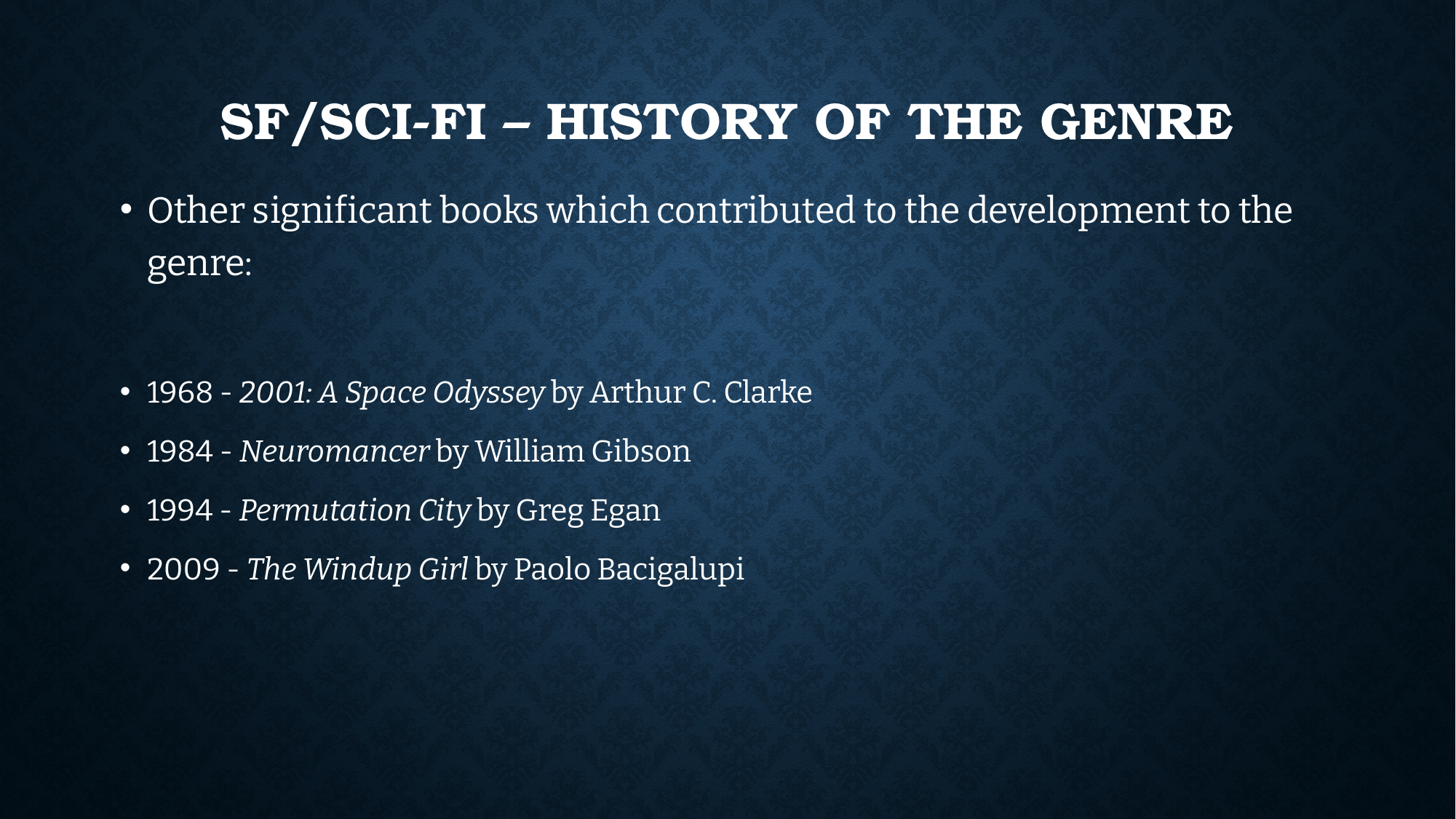

# SF/sci-fi – history of the genre
Other significant books which contributed to the development to the genre:

1968 - 2001: A Space Odyssey by Arthur C. Clarke
1984 - Neuromancer by William Gibson
1994 - Permutation City by Greg Egan
2009 - The Windup Girl by Paolo Bacigalupi